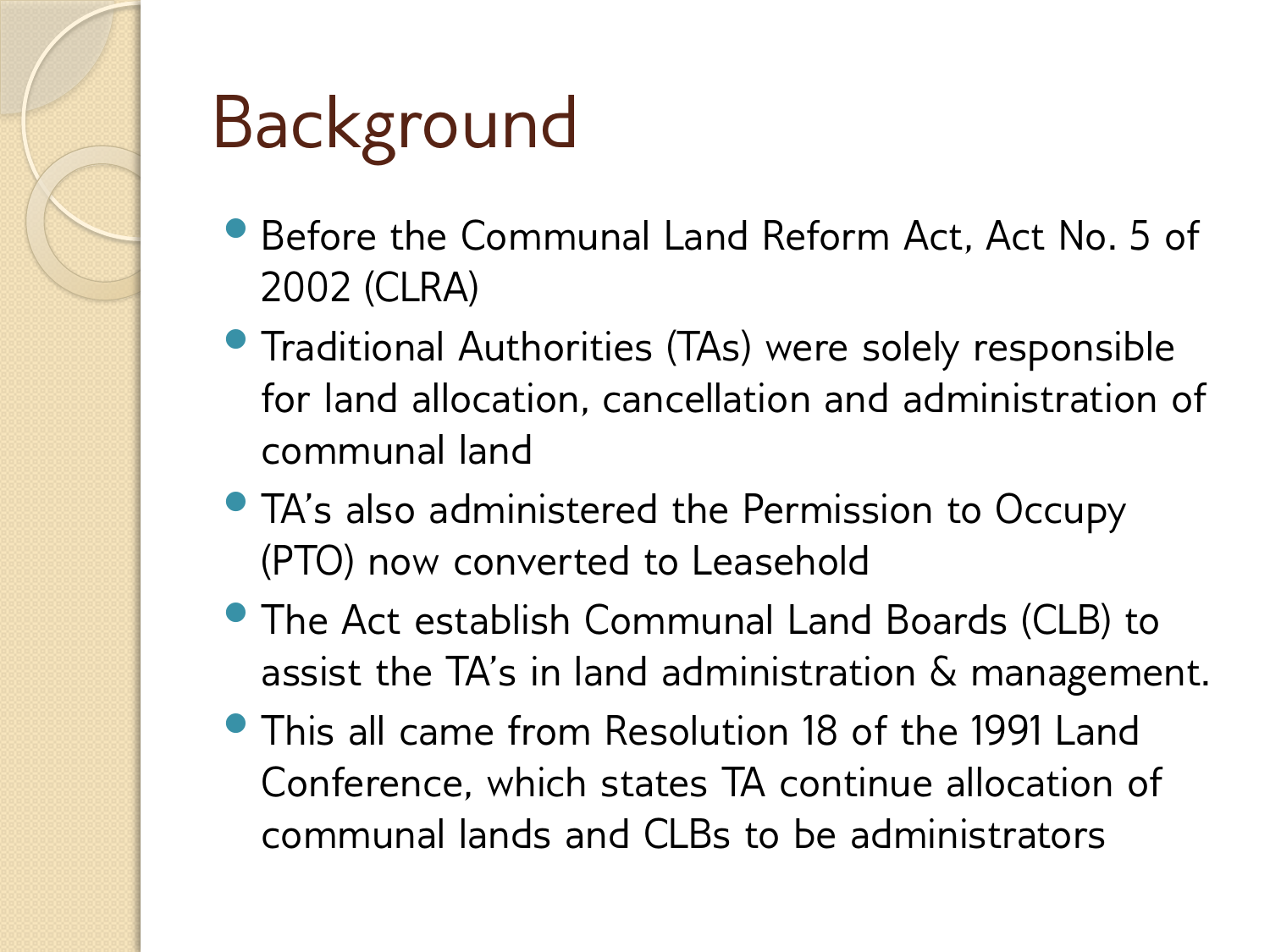

# Background
Before the Communal Land Reform Act, Act No. 5 of 2002 (CLRA)
Traditional Authorities (TAs) were solely responsible for land allocation, cancellation and administration of communal land
TA’s also administered the Permission to Occupy (PTO) now converted to Leasehold
The Act establish Communal Land Boards (CLB) to assist the TA’s in land administration & management.
This all came from Resolution 18 of the 1991 Land Conference, which states TA continue allocation of communal lands and CLBs to be administrators